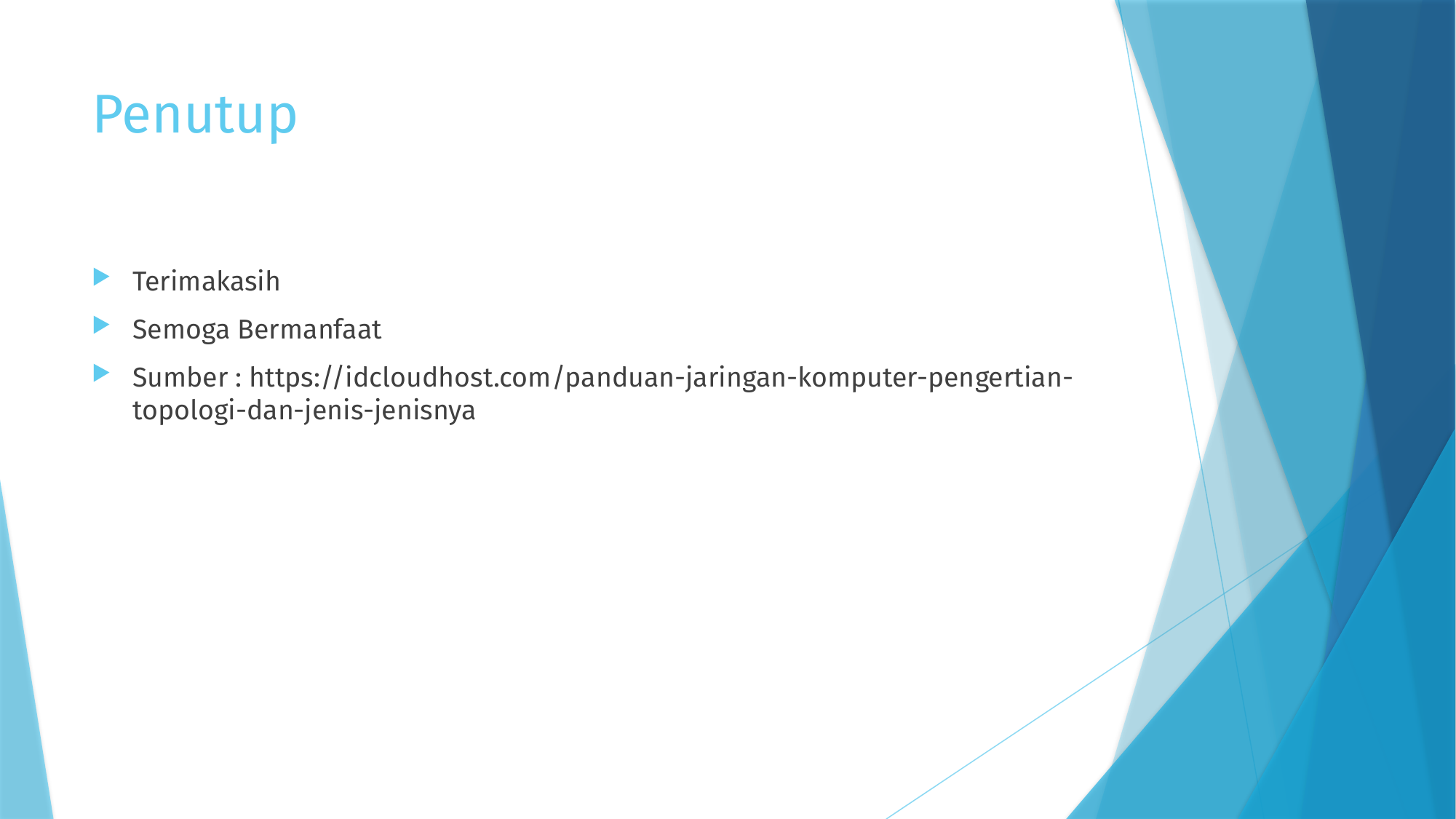

# Penutup
Terimakasih
Semoga Bermanfaat
Sumber : https://idcloudhost.com/panduan-jaringan-komputer-pengertian-topologi-dan-jenis-jenisnya